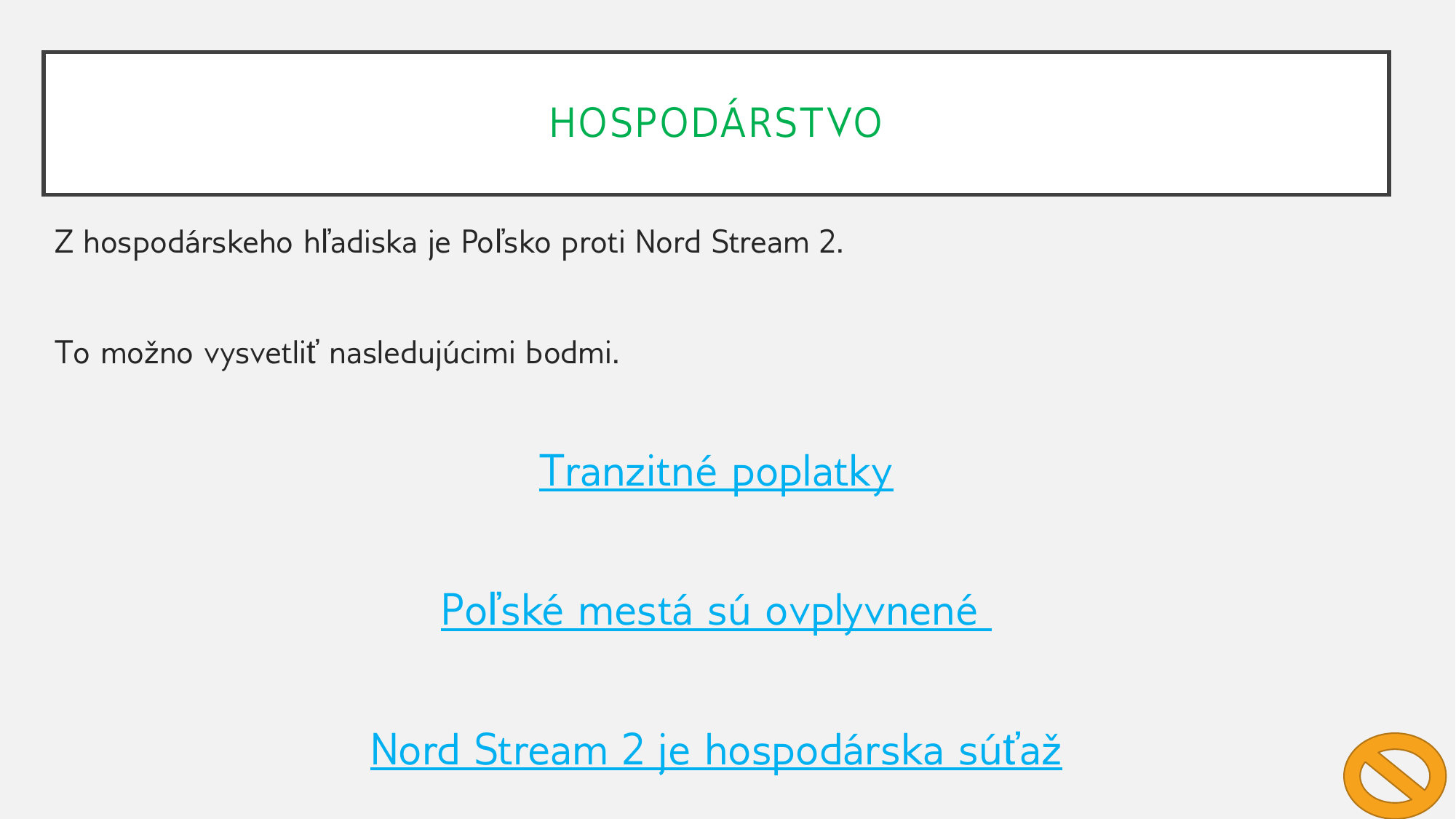

Hospodárstvo
Z hospodárskeho hľadiska je Poľsko proti Nord Stream 2.

To možno vysvetliť nasledujúcimi bodmi.

Tranzitné poplatky

Poľské mestá sú ovplyvnené

Nord Stream 2 je hospodárska súťaž